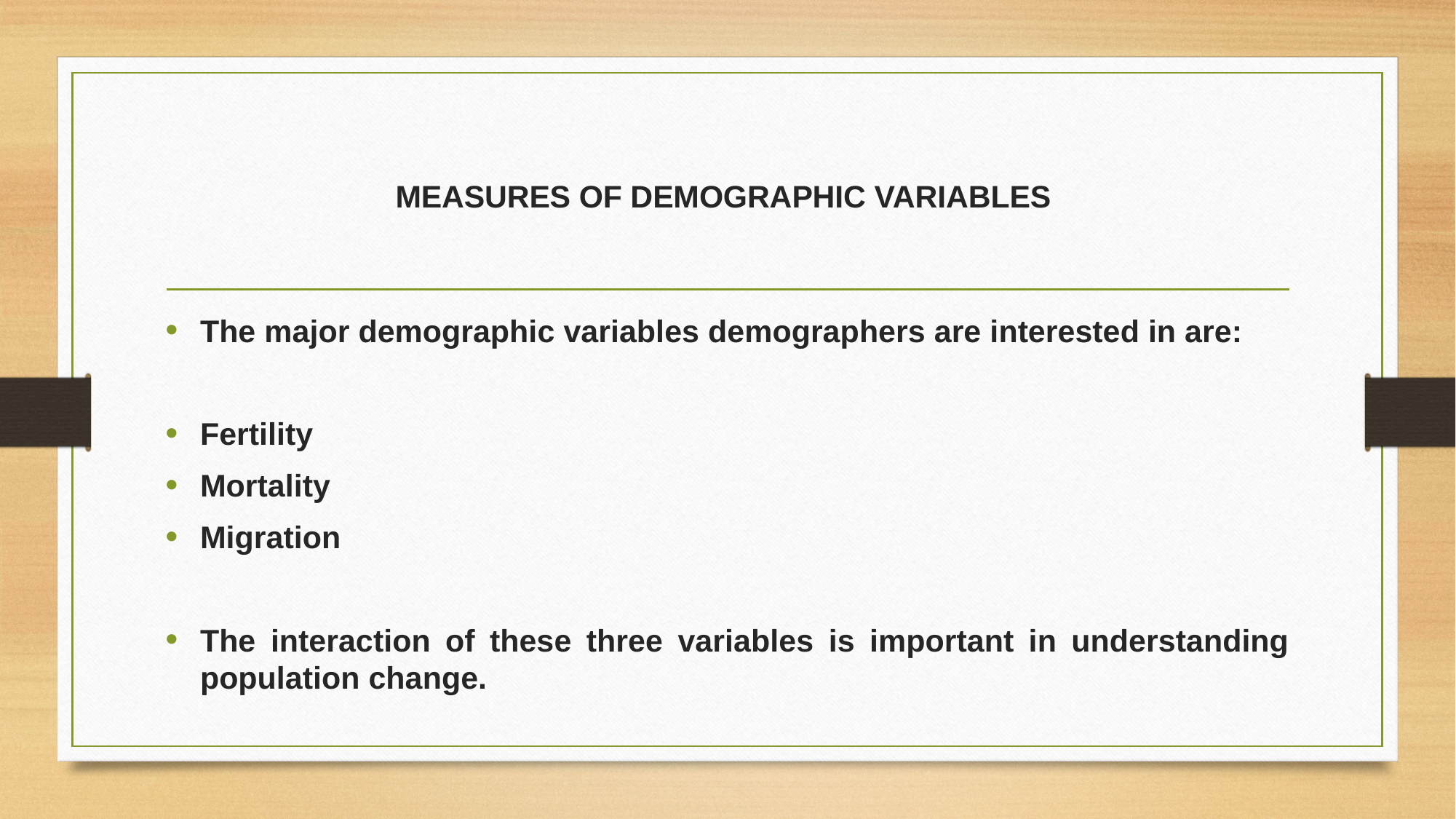

# MEASURES OF DEMOGRAPHIC VARIABLES
The major demographic variables demographers are interested in are:

Fertility
Mortality
Migration

The interaction of these three variables is important in understanding population change.